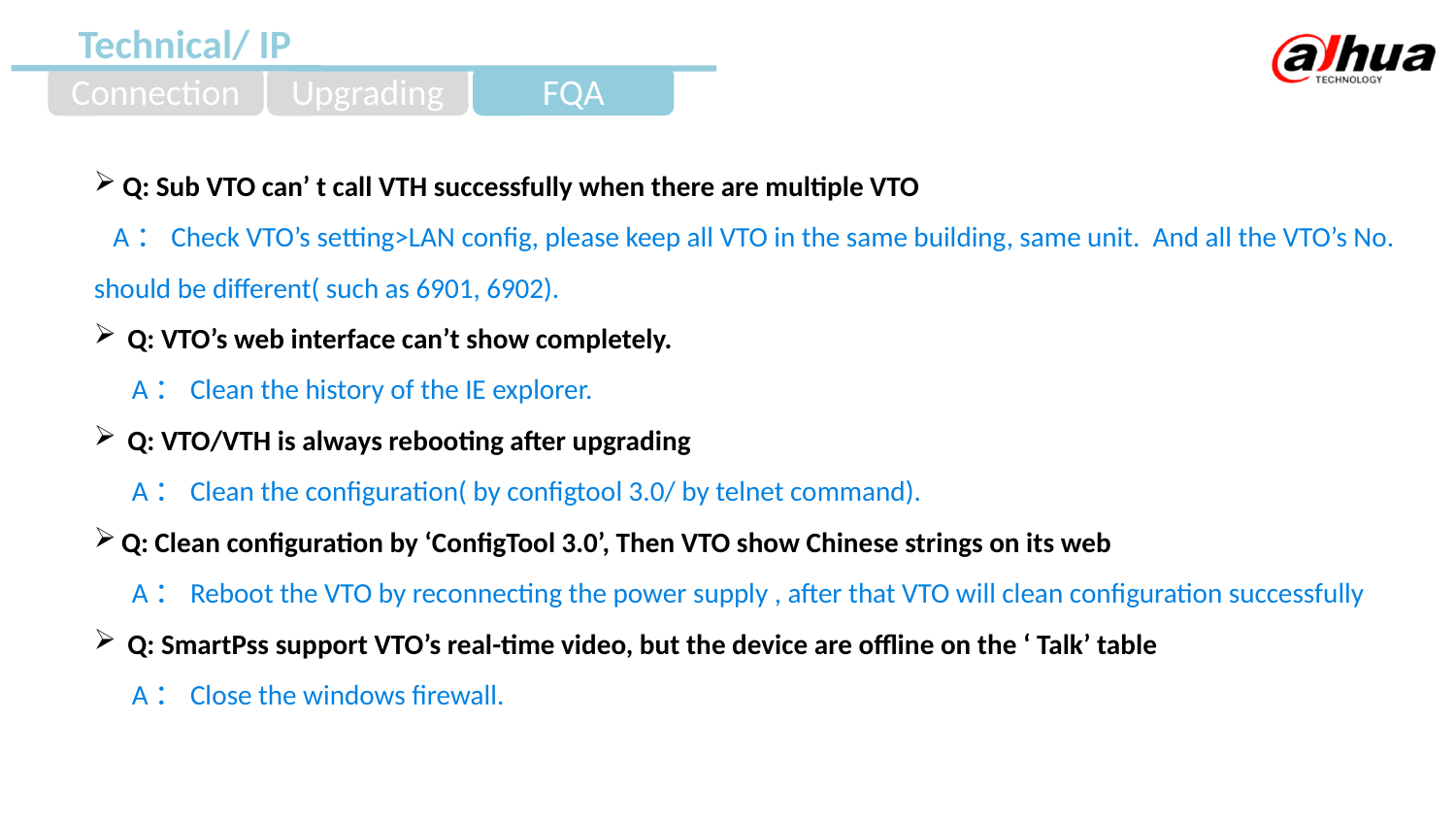

Technical/ IP
Connection
Upgrading
FQA
 Q: Sub VTO can’ t call VTH successfully when there are multiple VTO
   A：Check VTO’s setting>LAN config, please keep all VTO in the same building, same unit.  And all the VTO’s No. should be different( such as 6901, 6902).
 Q: VTO’s web interface can’t show completely.
      A：Clean the history of the IE explorer.
 Q: VTO/VTH is always rebooting after upgrading
      A：Clean the configuration( by configtool 3.0/ by telnet command).
Q: Clean configuration by ‘ConfigTool 3.0’, Then VTO show Chinese strings on its web
      A：Reboot the VTO by reconnecting the power supply , after that VTO will clean configuration successfully
 Q: SmartPss support VTO’s real-time video, but the device are offline on the ‘ Talk’ table
      A：Close the windows firewall.